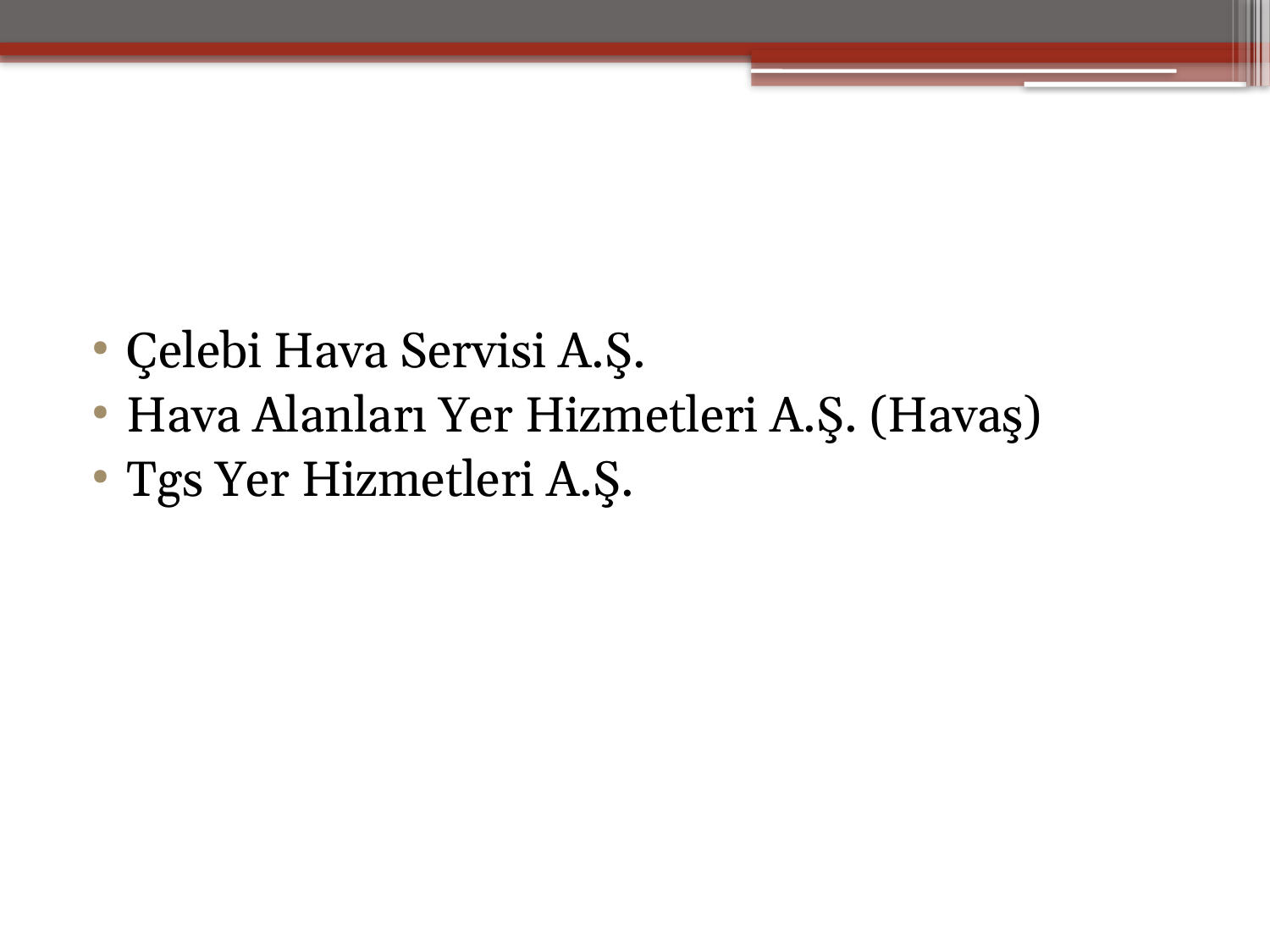

Çelebi Hava Servisi A.Ş.
Hava Alanları Yer Hizmetleri A.Ş. (Havaş)
Tgs Yer Hizmetleri A.Ş.